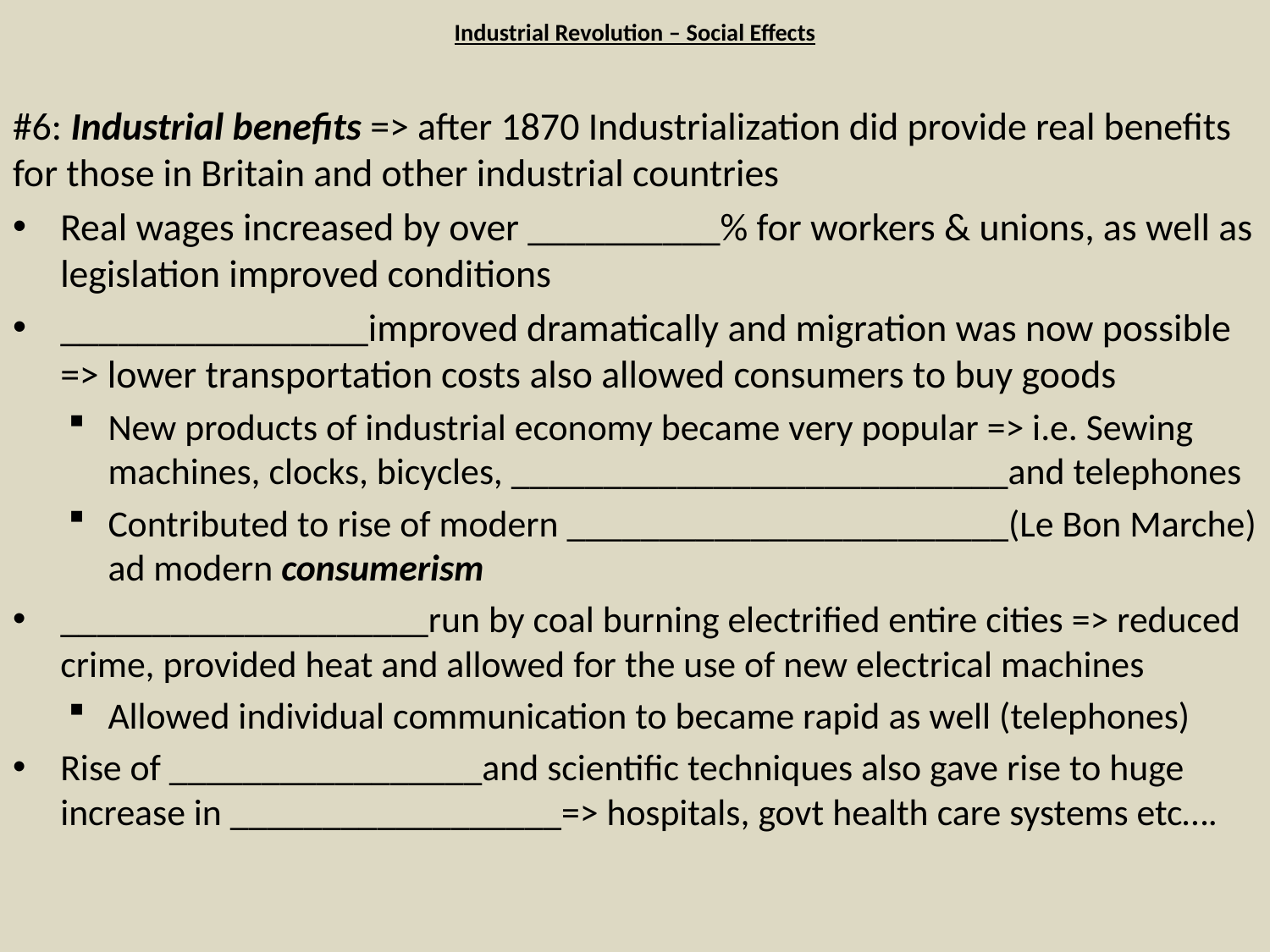

# Industrial Revolution – Social Effects
#6: Industrial benefits => after 1870 Industrialization did provide real benefits for those in Britain and other industrial countries
Real wages increased by over __________% for workers & unions, as well as legislation improved conditions
________________improved dramatically and migration was now possible => lower transportation costs also allowed consumers to buy goods
New products of industrial economy became very popular => i.e. Sewing machines, clocks, bicycles, ___________________________and telephones
Contributed to rise of modern ________________________(Le Bon Marche) ad modern consumerism
____________________run by coal burning electrified entire cities => reduced crime, provided heat and allowed for the use of new electrical machines
Allowed individual communication to became rapid as well (telephones)
Rise of _________________and scientific techniques also gave rise to huge increase in __________________=> hospitals, govt health care systems etc….